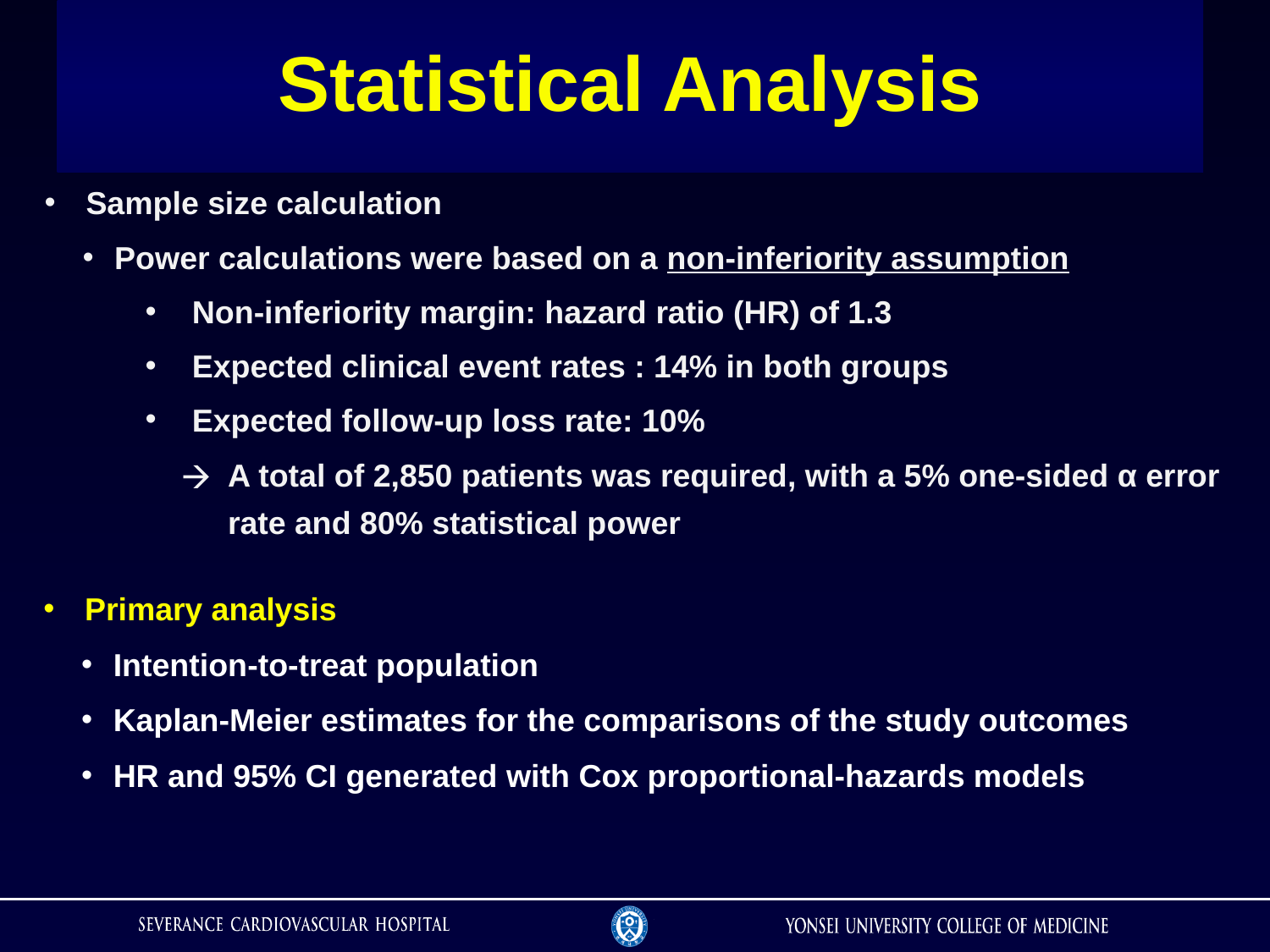

# Statistical Analysis
Sample size calculation
Power calculations were based on a non-inferiority assumption
Non-inferiority margin: hazard ratio (HR) of 1.3
Expected clinical event rates : 14% in both groups
Expected follow-up loss rate: 10%
A total of 2,850 patients was required, with a 5% one-sided α error rate and 80% statistical power

Primary analysis
Intention-to-treat population
Kaplan-Meier estimates for the comparisons of the study outcomes
HR and 95% CI generated with Cox proportional-hazards models